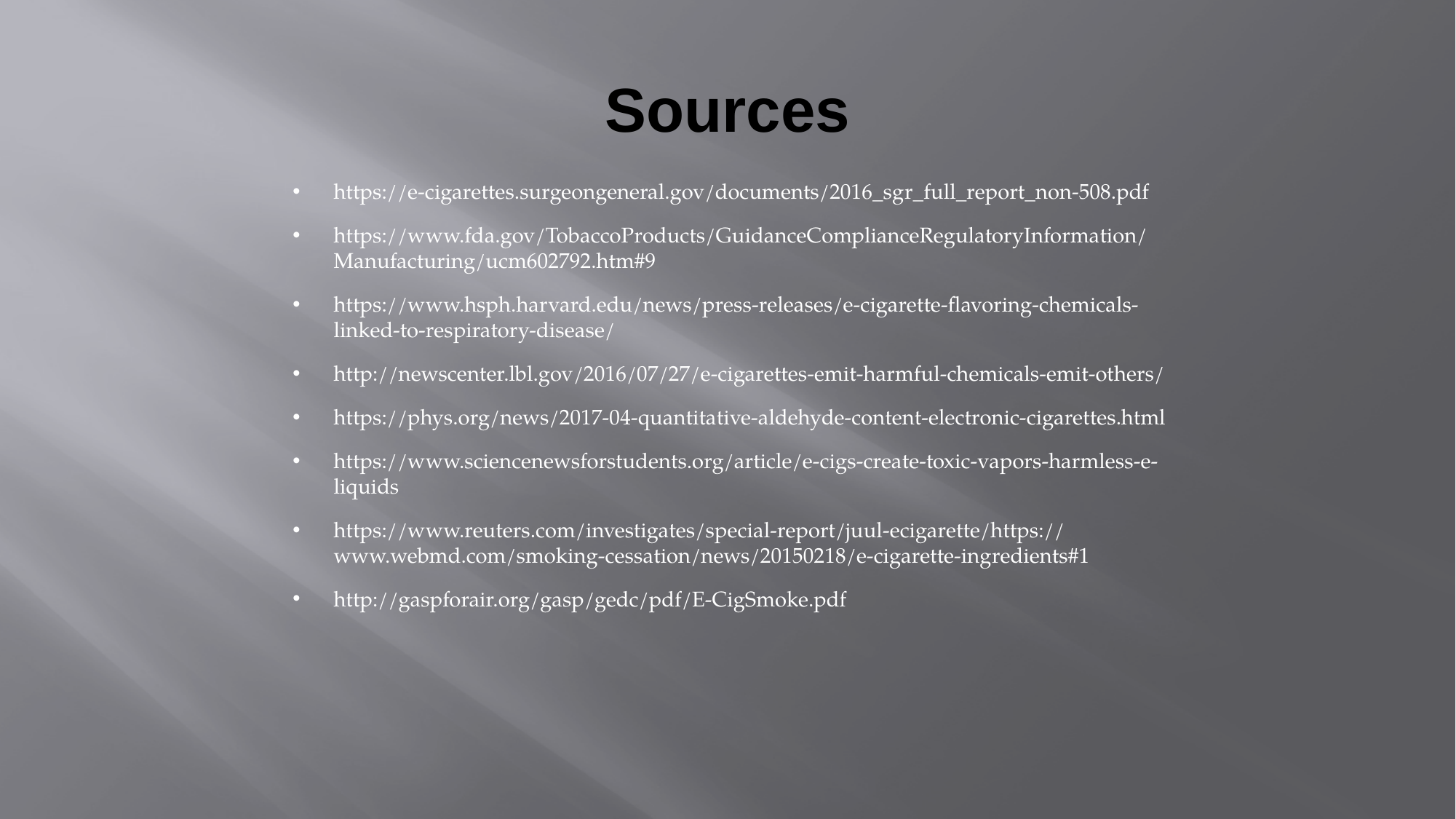

# Sources
https://e-cigarettes.surgeongeneral.gov/documents/2016_sgr_full_report_non-508.pdf
https://www.fda.gov/TobaccoProducts/GuidanceComplianceRegulatoryInformation/Manufacturing/ucm602792.htm#9
https://www.hsph.harvard.edu/news/press-releases/e-cigarette-flavoring-chemicals-linked-to-respiratory-disease/
http://newscenter.lbl.gov/2016/07/27/e-cigarettes-emit-harmful-chemicals-emit-others/
https://phys.org/news/2017-04-quantitative-aldehyde-content-electronic-cigarettes.html
https://www.sciencenewsforstudents.org/article/e-cigs-create-toxic-vapors-harmless-e-liquids
https://www.reuters.com/investigates/special-report/juul-ecigarette/https://www.webmd.com/smoking-cessation/news/20150218/e-cigarette-ingredients#1
http://gaspforair.org/gasp/gedc/pdf/E-CigSmoke.pdf